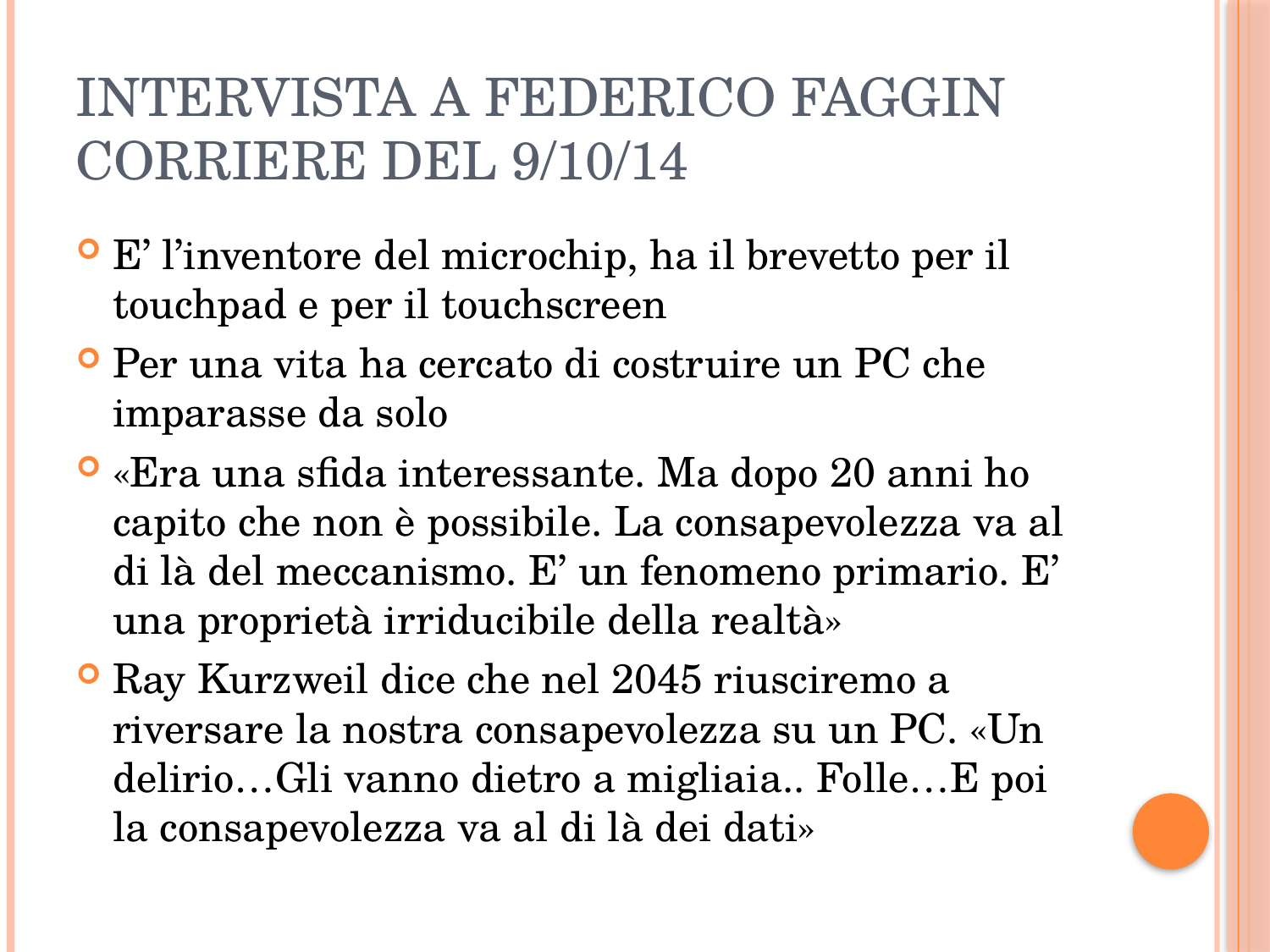

# Intervista a Federico Faggin Corriere del 9/10/14
E’ l’inventore del microchip, ha il brevetto per il touchpad e per il touchscreen
Per una vita ha cercato di costruire un PC che imparasse da solo
«Era una sfida interessante. Ma dopo 20 anni ho capito che non è possibile. La consapevolezza va al di là del meccanismo. E’ un fenomeno primario. E’ una proprietà irriducibile della realtà»
Ray Kurzweil dice che nel 2045 riusciremo a riversare la nostra consapevolezza su un PC. «Un delirio…Gli vanno dietro a migliaia.. Folle…E poi la consapevolezza va al di là dei dati»